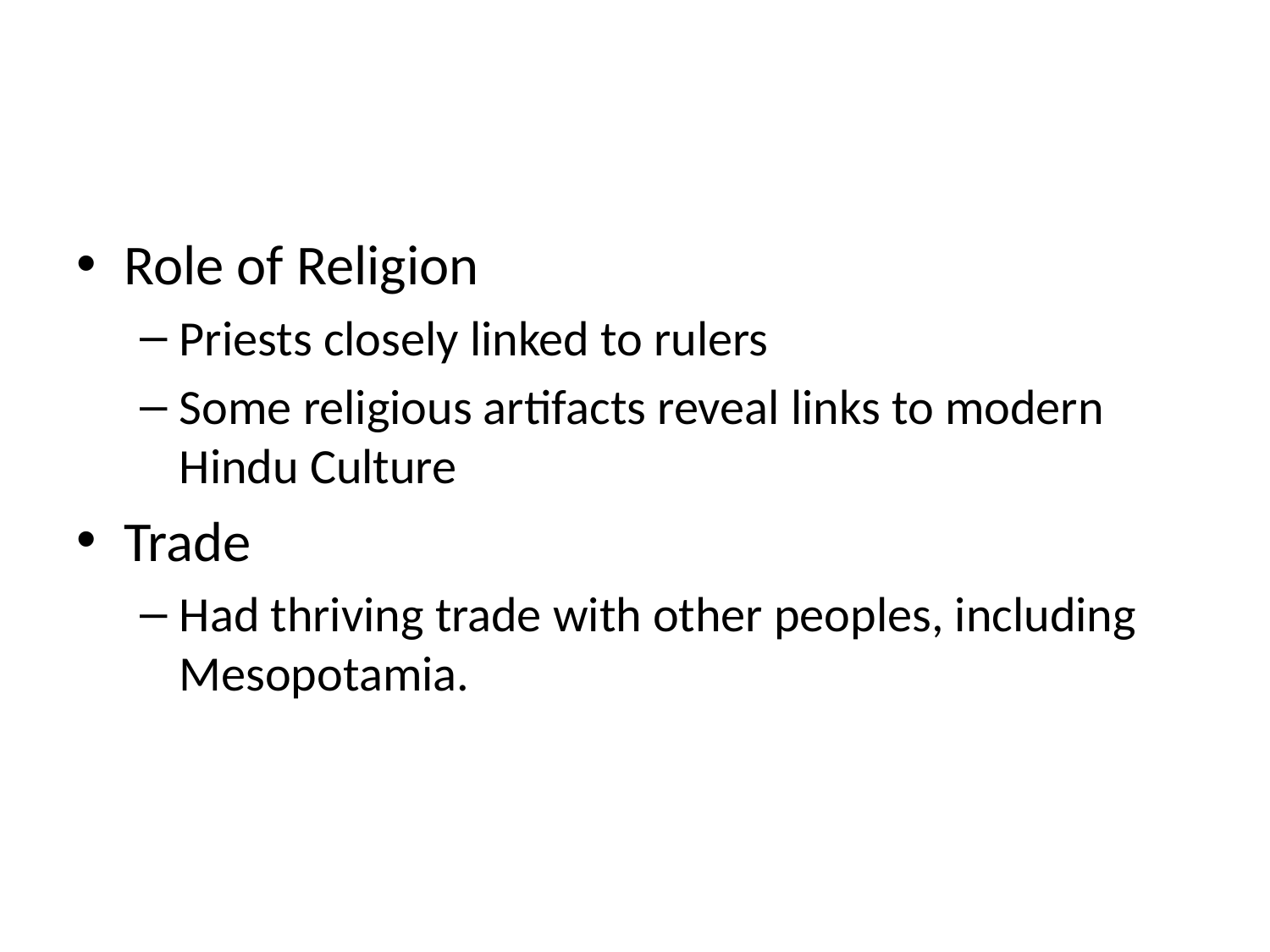

#
Role of Religion
Priests closely linked to rulers
Some religious artifacts reveal links to modern Hindu Culture
Trade
Had thriving trade with other peoples, including Mesopotamia.